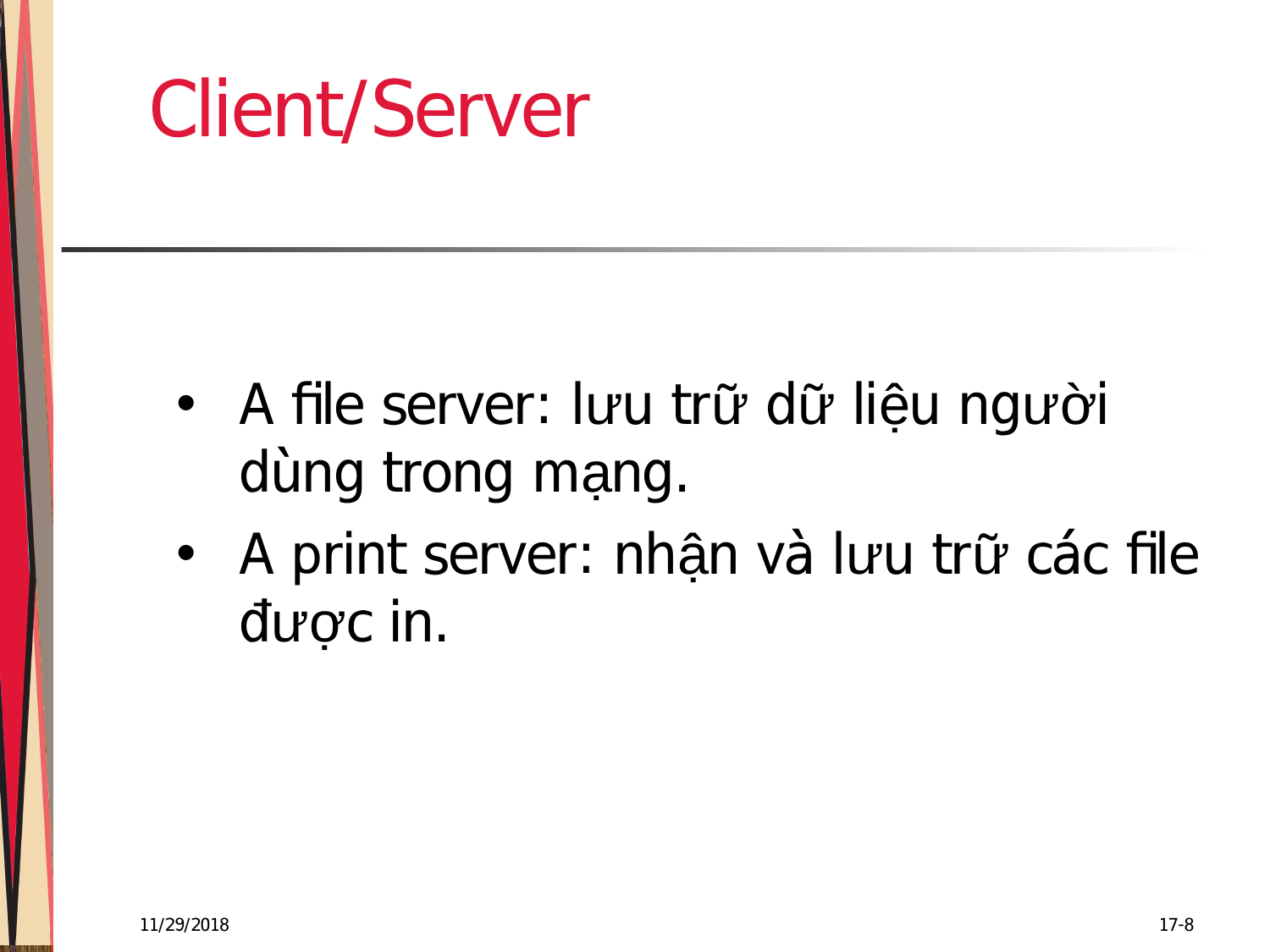

# Client/Server

A file server: lưu trữ dữ liệu người dùng trong mạng.
A print server: nhận và lưu trữ các file được in.
11/29/2018
17-8